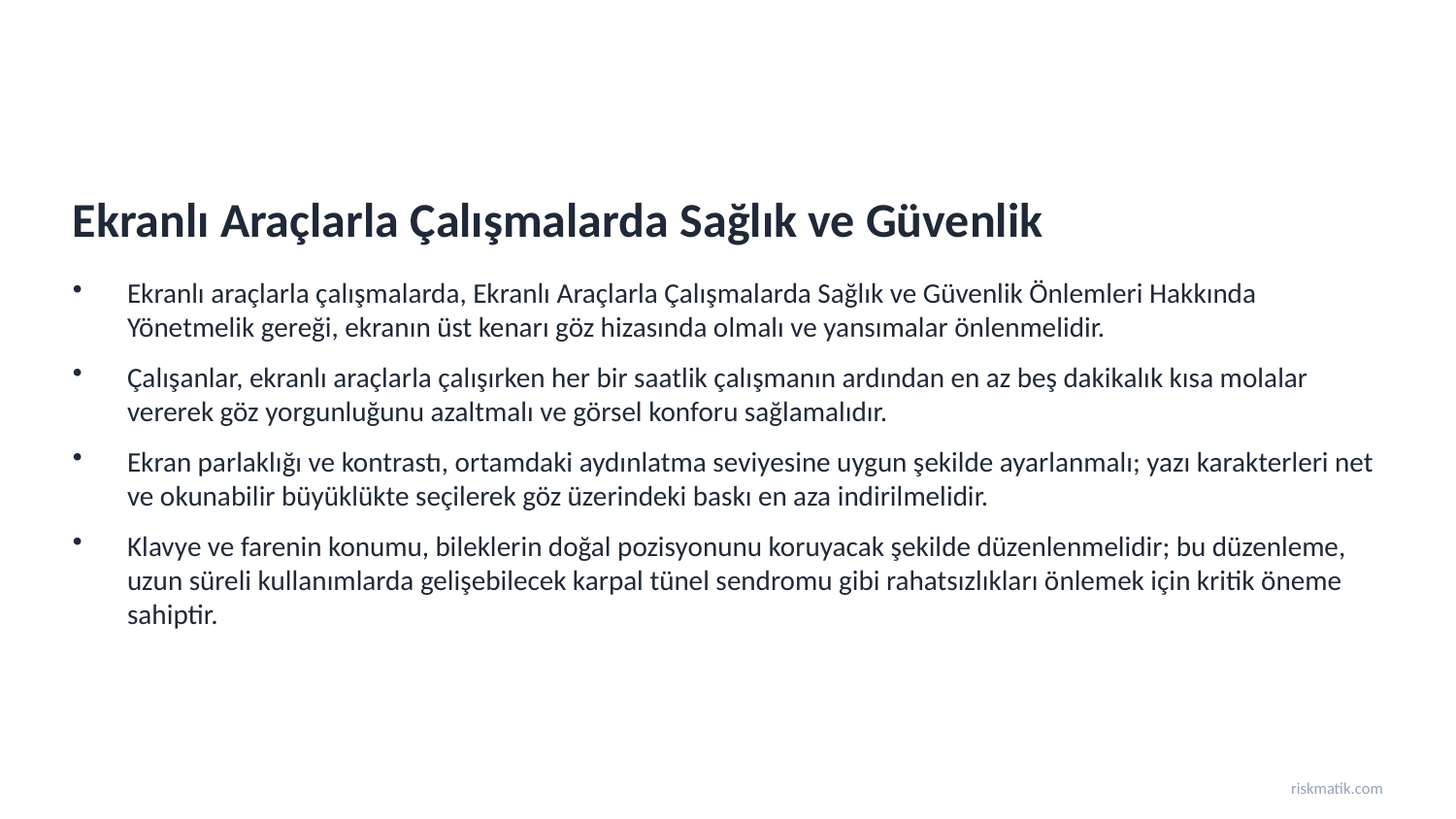

Ekranlı Araçlarla Çalışmalarda Sağlık ve Güvenlik
Ekranlı araçlarla çalışmalarda, Ekranlı Araçlarla Çalışmalarda Sağlık ve Güvenlik Önlemleri Hakkında Yönetmelik gereği, ekranın üst kenarı göz hizasında olmalı ve yansımalar önlenmelidir.
Çalışanlar, ekranlı araçlarla çalışırken her bir saatlik çalışmanın ardından en az beş dakikalık kısa molalar vererek göz yorgunluğunu azaltmalı ve görsel konforu sağlamalıdır.
Ekran parlaklığı ve kontrastı, ortamdaki aydınlatma seviyesine uygun şekilde ayarlanmalı; yazı karakterleri net ve okunabilir büyüklükte seçilerek göz üzerindeki baskı en aza indirilmelidir.
Klavye ve farenin konumu, bileklerin doğal pozisyonunu koruyacak şekilde düzenlenmelidir; bu düzenleme, uzun süreli kullanımlarda gelişebilecek karpal tünel sendromu gibi rahatsızlıkları önlemek için kritik öneme sahiptir.
riskmatik.com